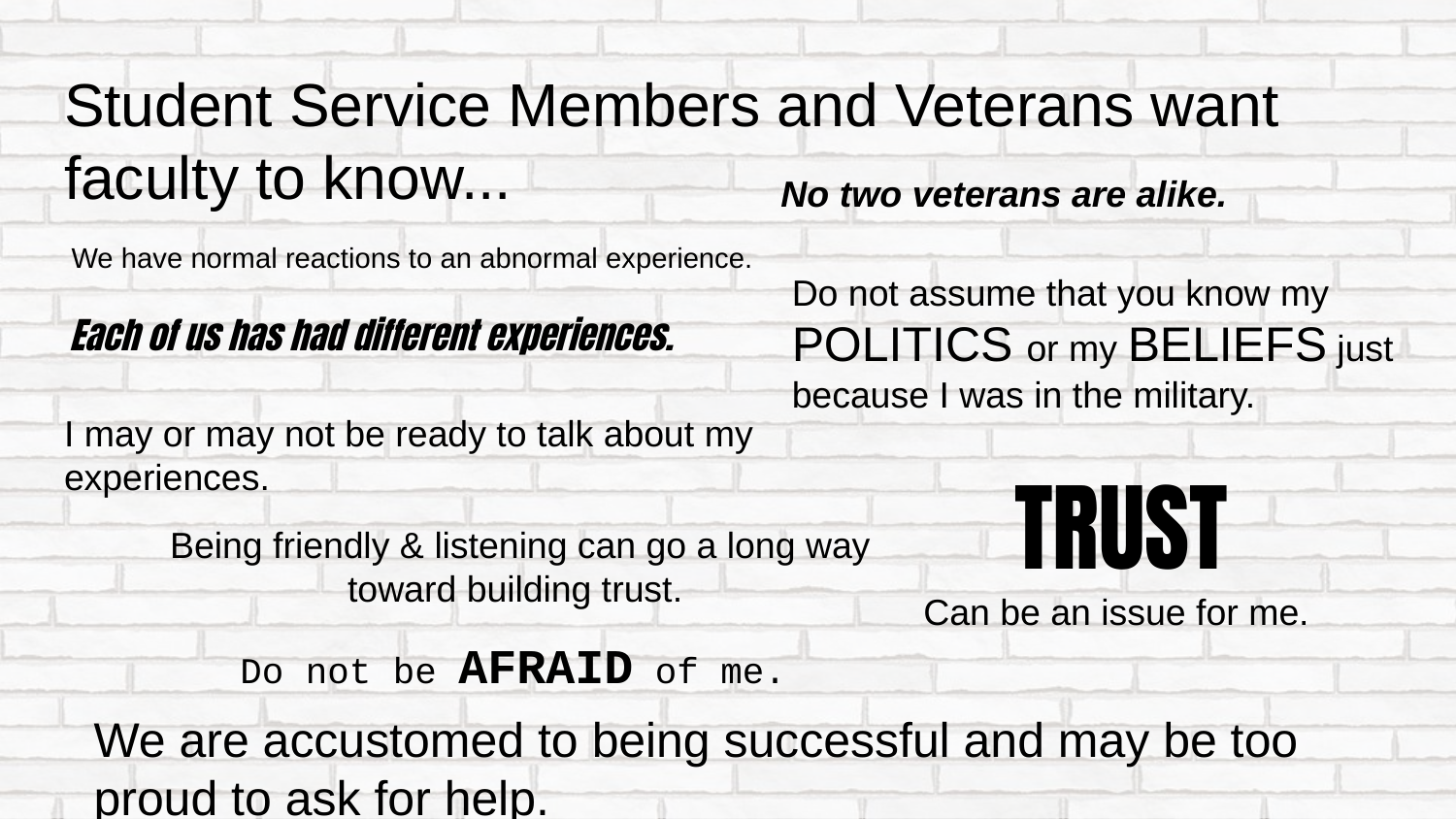

# Student Service Members and Veterans want faculty to know...
No two veterans are alike.
We have normal reactions to an abnormal experience.
Do not assume that you know my POLITICS or my BELIEFS just because I was in the military.
Each of us has had different experiences.
I may or may not be ready to talk about my experiences.
TRUST
Can be an issue for me.
Being friendly & listening can go a long way toward building trust.
Do not be AFRAID of me.
We are accustomed to being successful and may be too proud to ask for help.